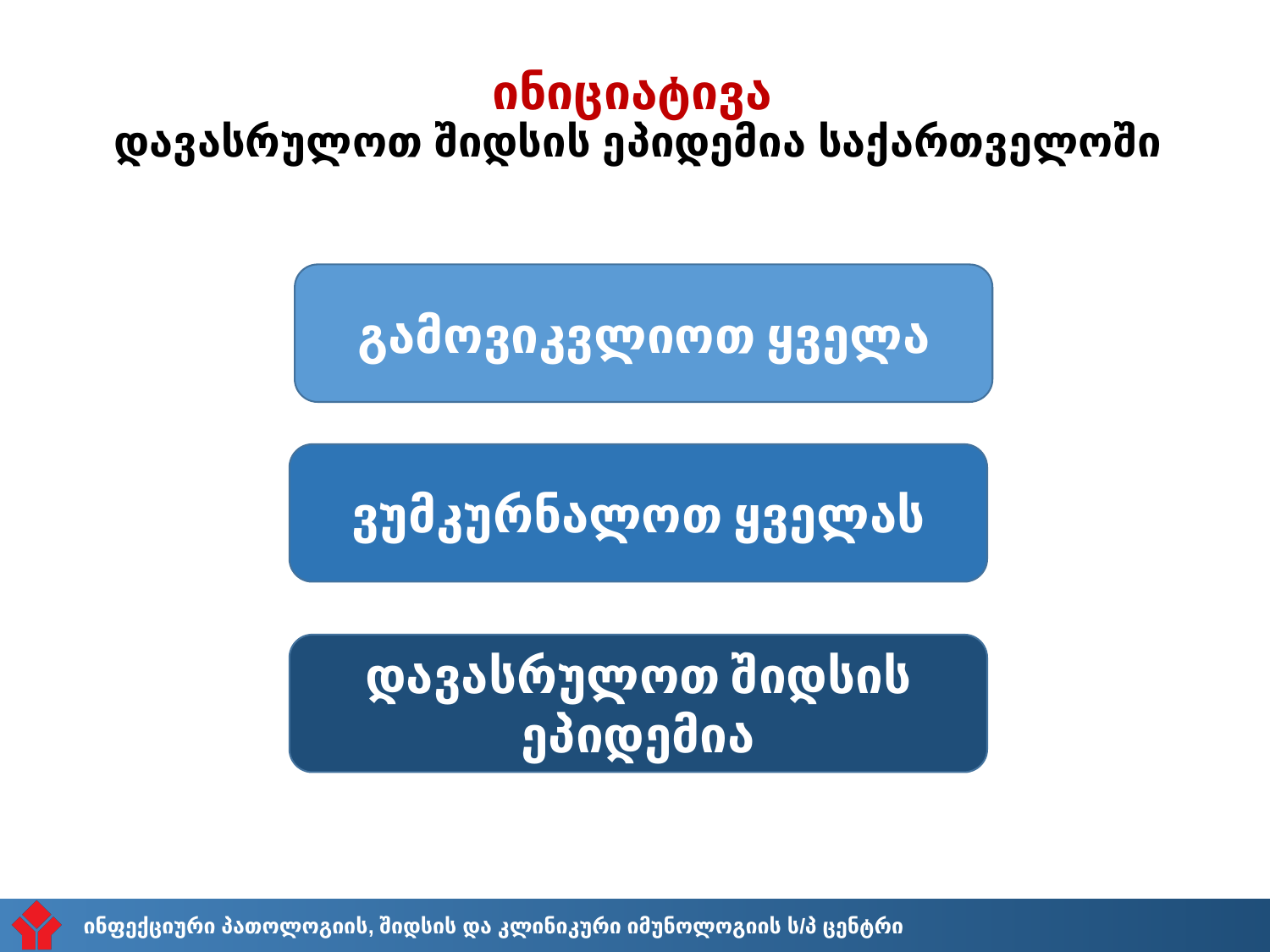

# ინიციატივა დავასრულოთ შიდსის ეპიდემია საქართველოში
გამოვიკვლიოთ ყველა
ვუმკურნალოთ ყველას
დავასრულოთ შიდსის ეპიდემია